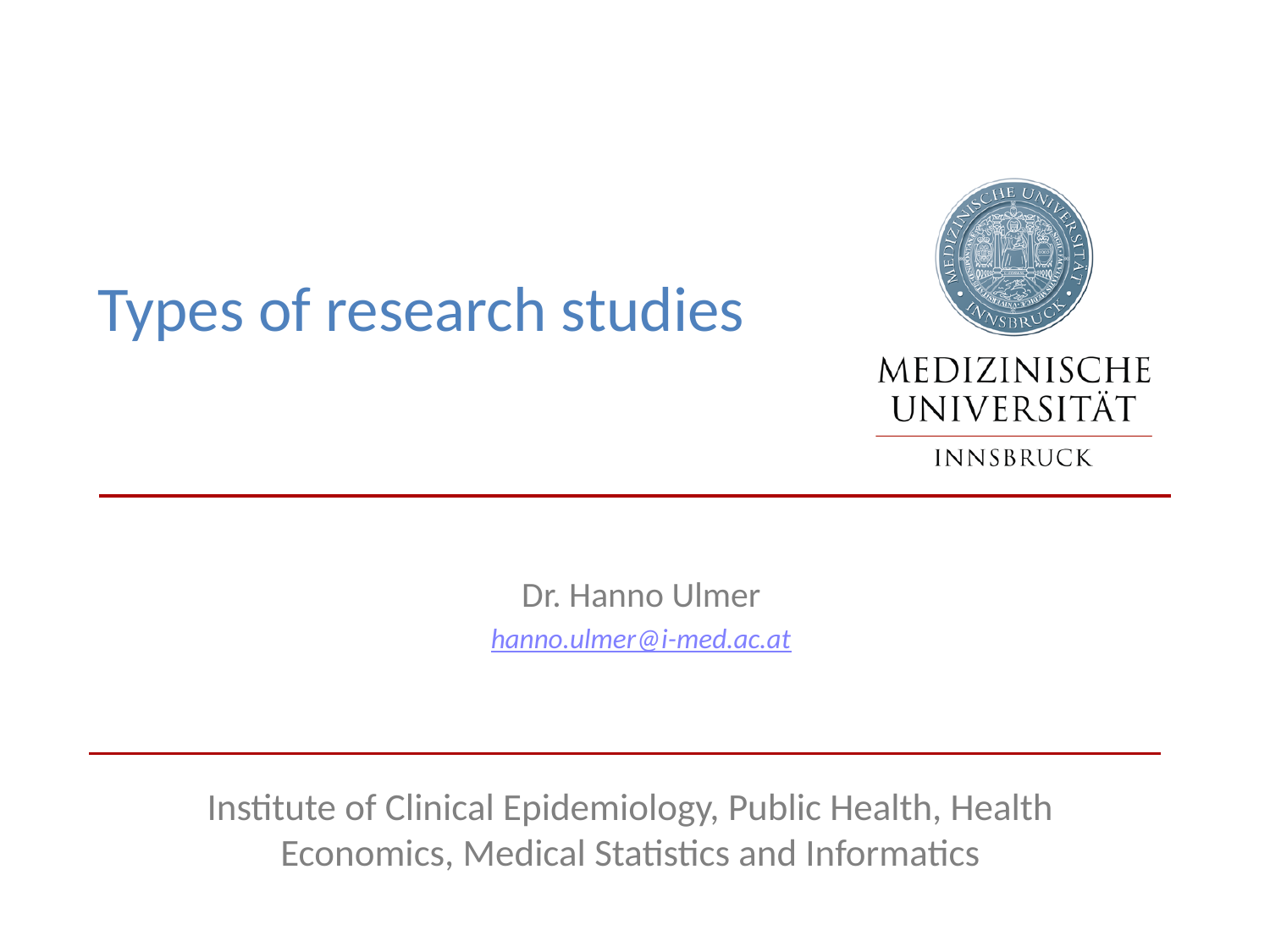

# Types of research studies
Dr. Hanno Ulmer
hanno.ulmer@i-med.ac.at

Institute of Clinical Epidemiology, Public Health, Health Economics, Medical Statistics and Informatics